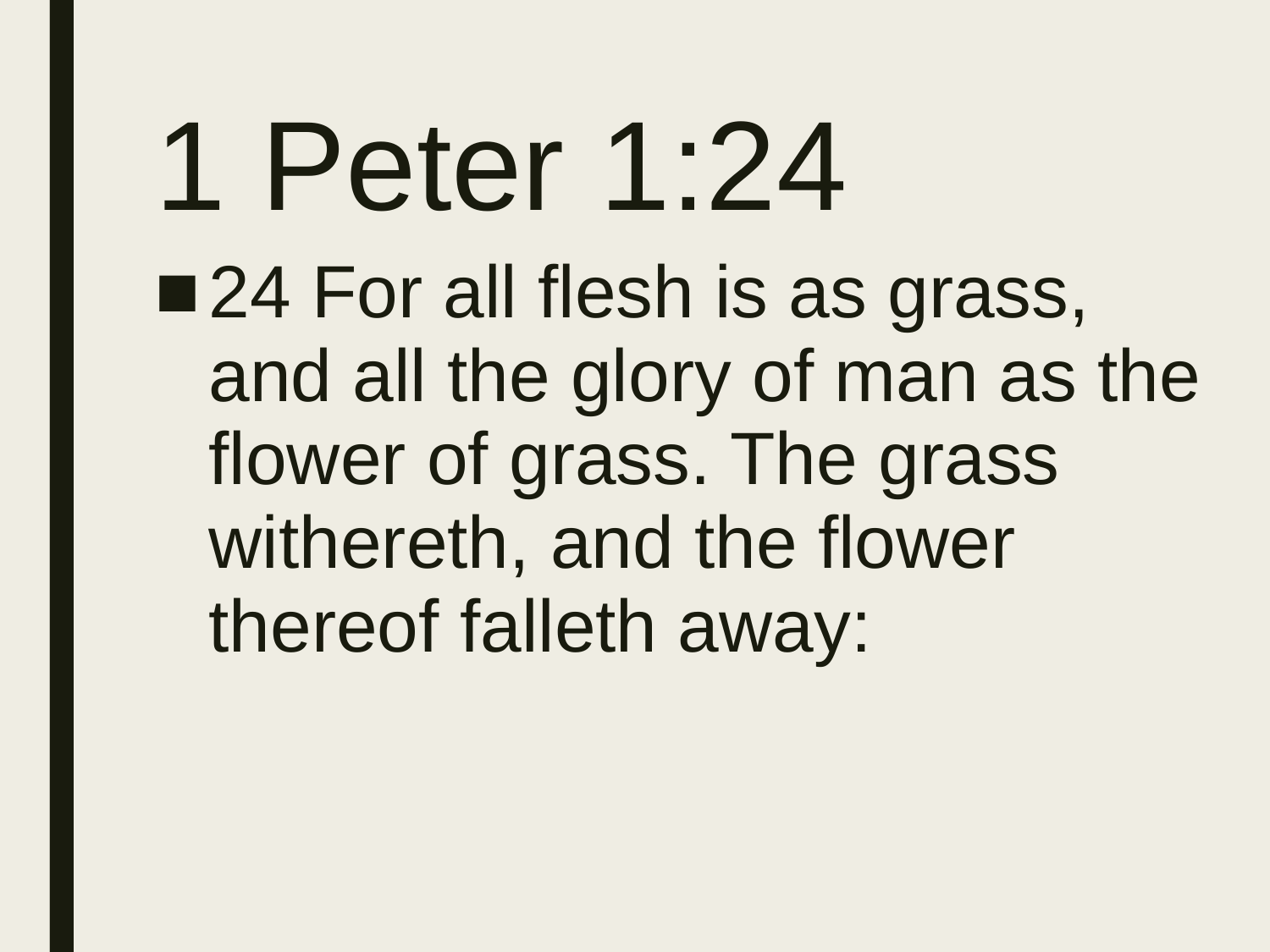

# 1 Peter 1:24
24 For all flesh is as grass, and all the glory of man as the flower of grass. The grass withereth, and the flower thereof falleth away: